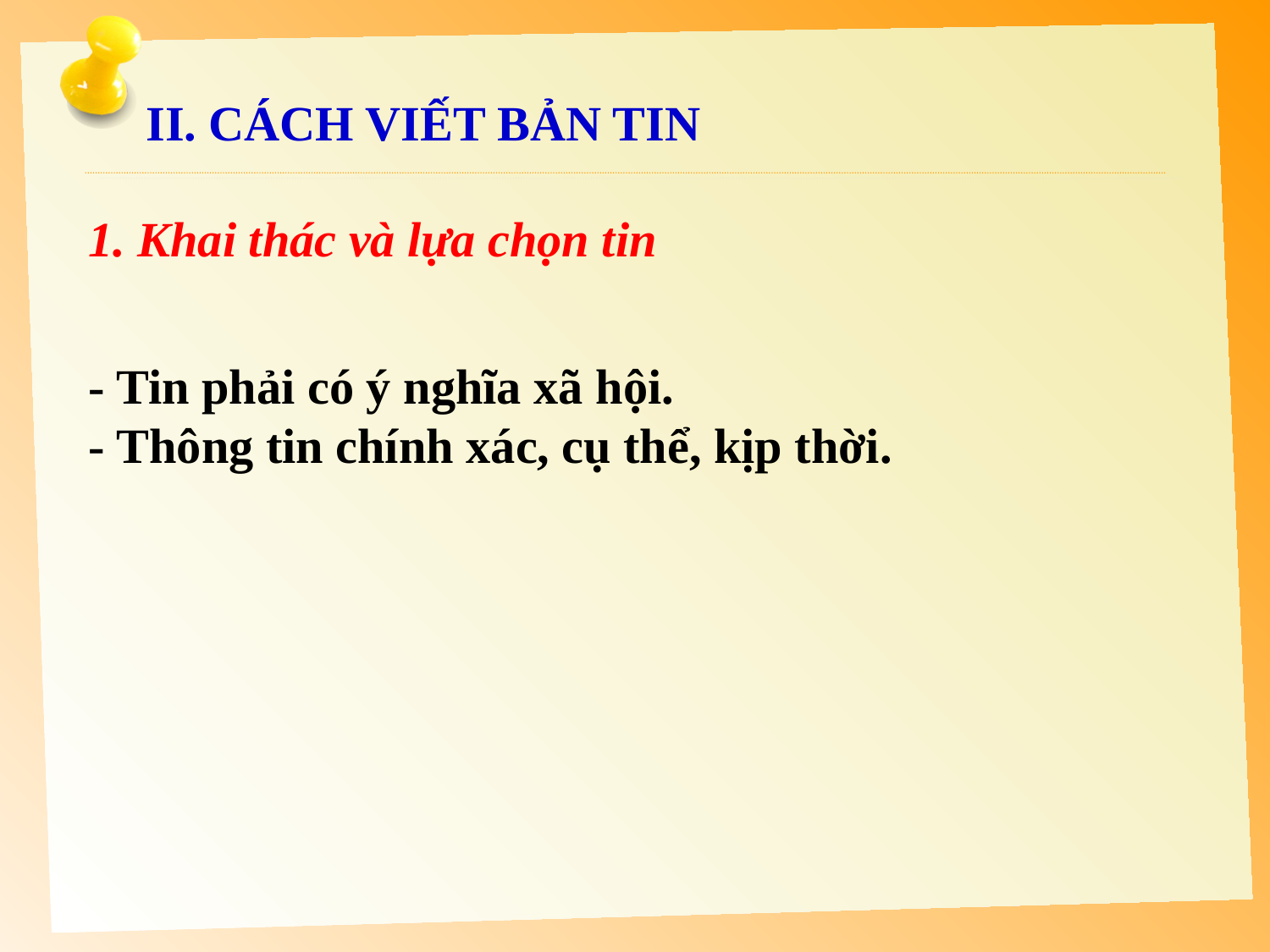

II. CÁCH VIẾT BẢN TIN
1. Khai thác và lựa chọn tin

- Tin phải có ý nghĩa xã hội.
- Thông tin chính xác, cụ thể, kịp thời.